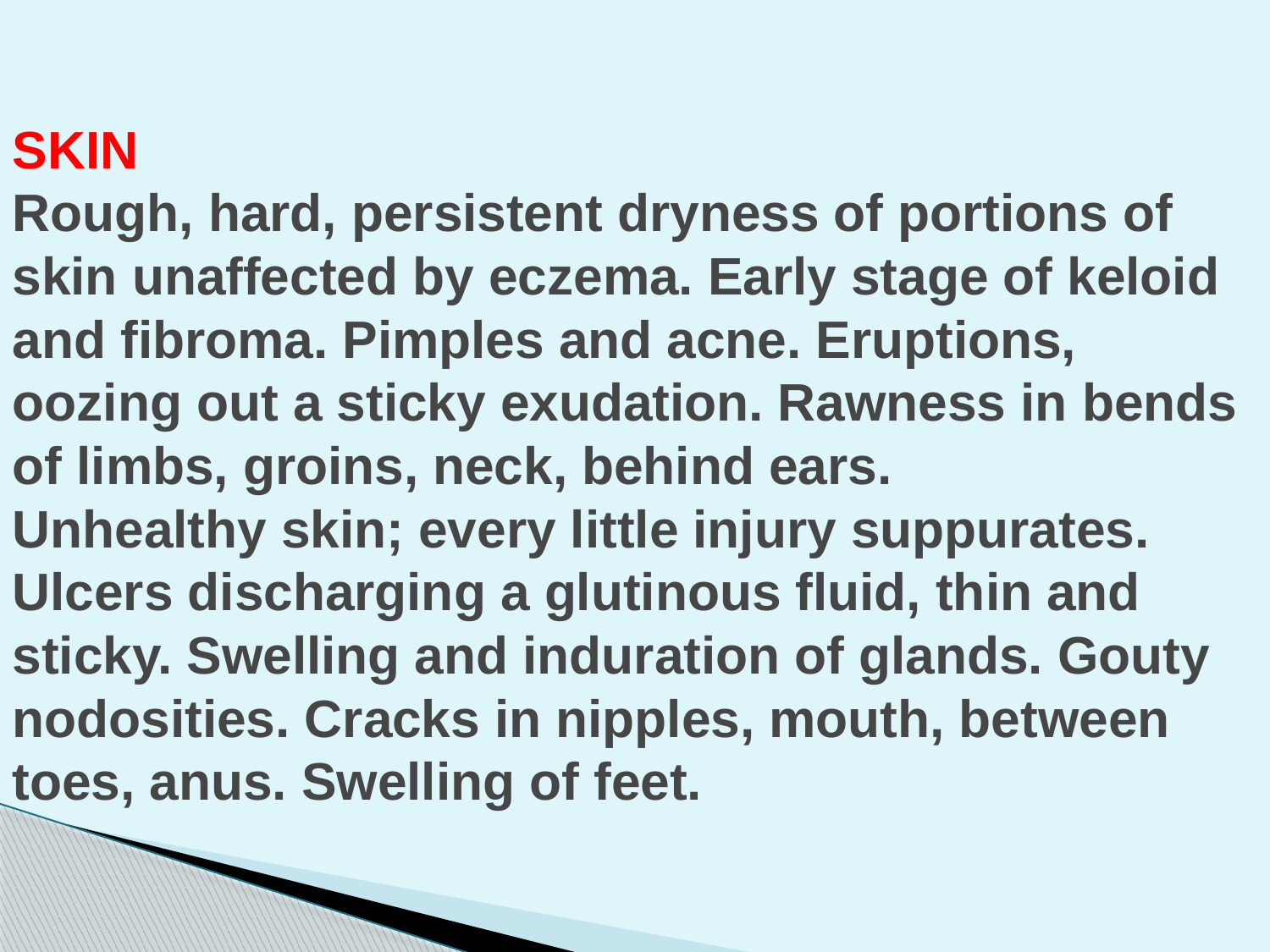

# SKIN Rough, hard, persistent dryness of portions of skin unaffected by eczema. Early stage of keloid and fibroma. Pimples and acne. Eruptions, oozing out a sticky exudation. Rawness in bends of limbs, groins, neck, behind ears. Unhealthy skin; every little injury suppurates. Ulcers discharging a glutinous fluid, thin and sticky. Swelling and induration of glands. Gouty nodosities. Cracks in nipples, mouth, between toes, anus. Swelling of feet.